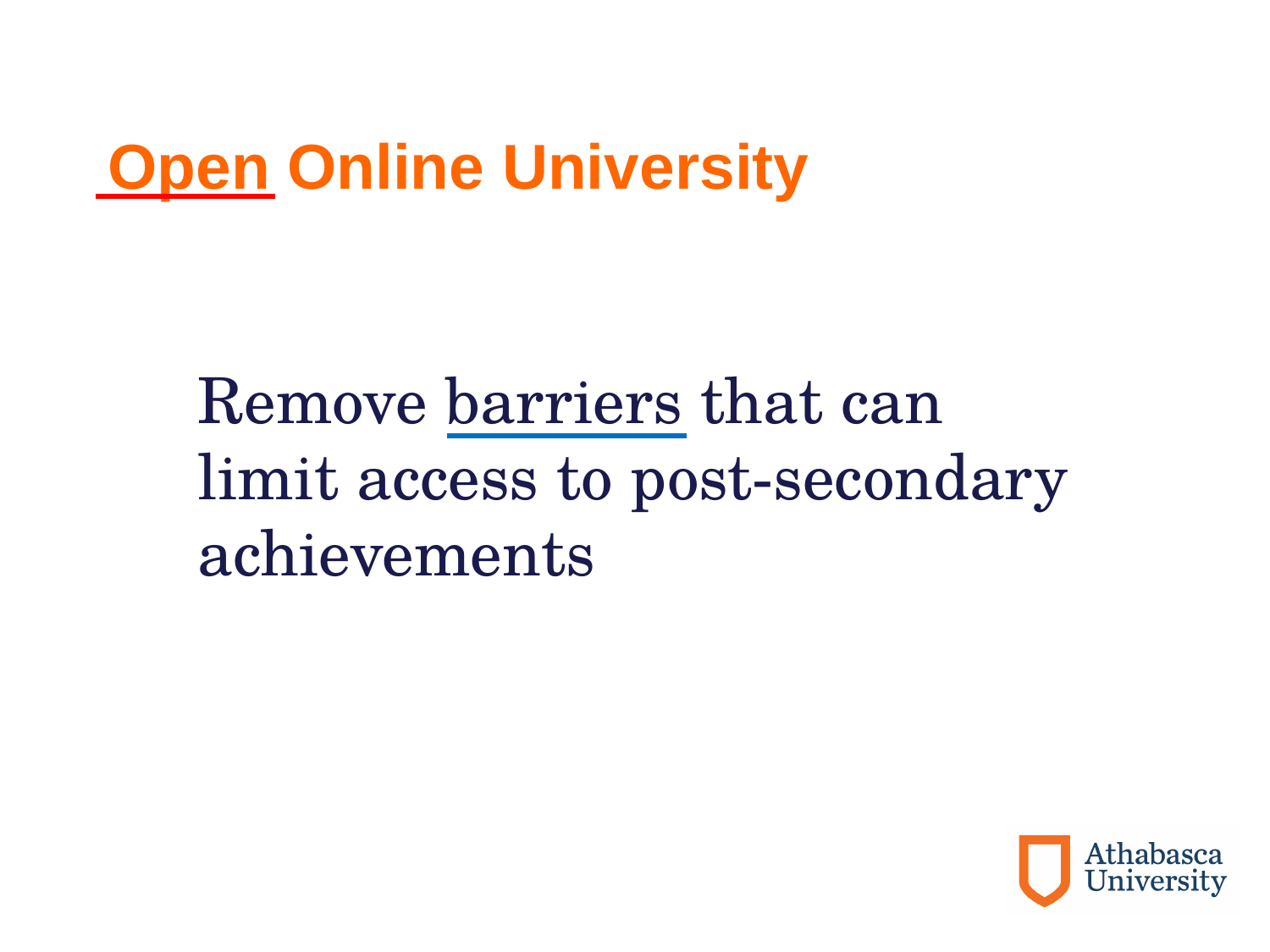

# Open Online University
Remove barriers that can limit access to post-secondary achievements